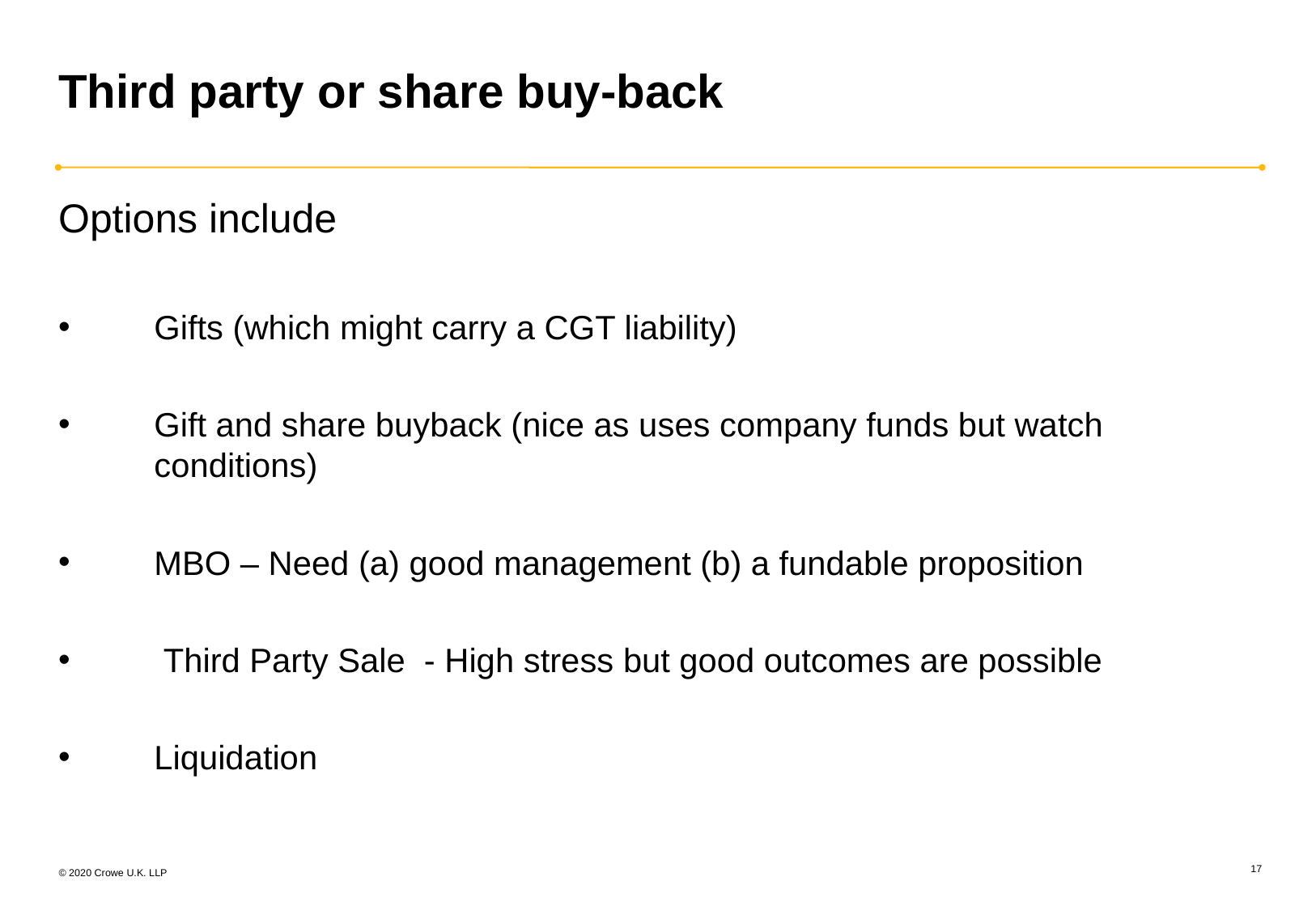

# Third party or share buy-back
Options include

Gifts (which might carry a CGT liability)

Gift and share buyback (nice as uses company funds but watch conditions)

MBO – Need (a) good management (b) a fundable proposition

 Third Party Sale  - High stress but good outcomes are possible

Liquidation